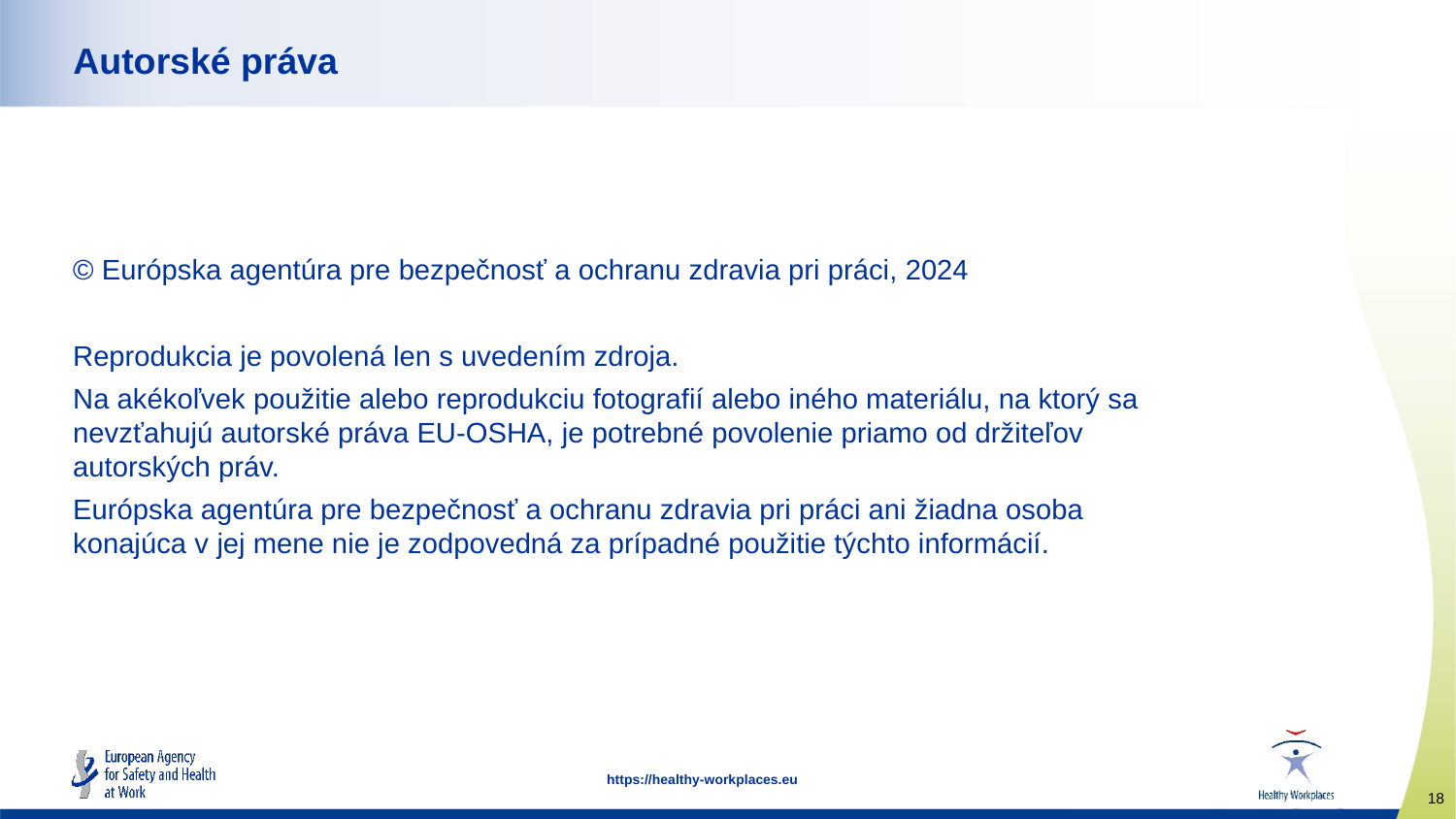

# Autorské práva
© Európska agentúra pre bezpečnosť a ochranu zdravia pri práci, 2024

Reprodukcia je povolená len s uvedením zdroja.
Na akékoľvek použitie alebo reprodukciu fotografií alebo iného materiálu, na ktorý sa nevzťahujú autorské práva EU-OSHA, je potrebné povolenie priamo od držiteľov autorských práv.
Európska agentúra pre bezpečnosť a ochranu zdravia pri práci ani žiadna osoba konajúca v jej mene nie je zodpovedná za prípadné použitie týchto informácií.